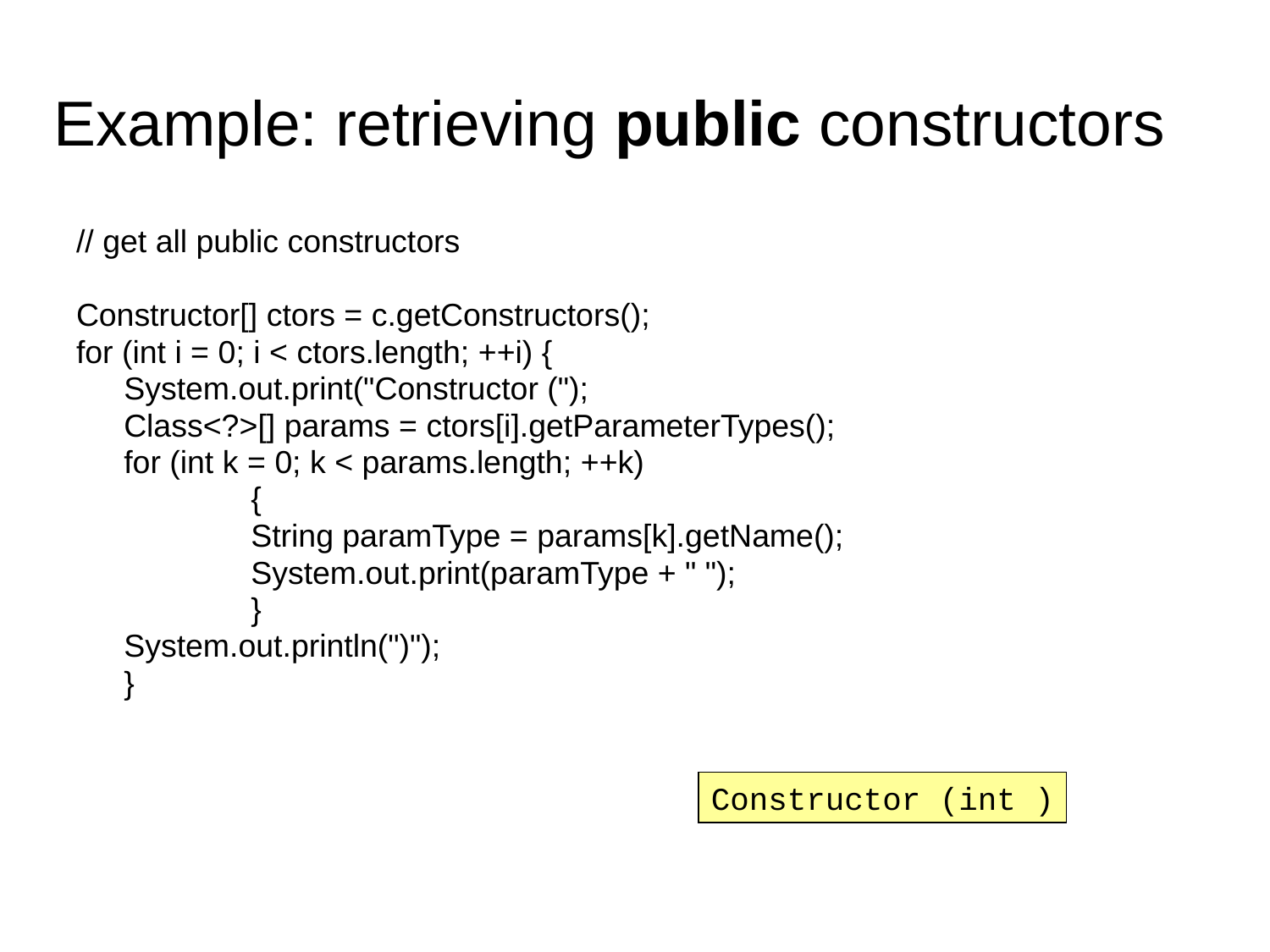

# Example: retrieving public constructors
// get all public constructors

Constructor[] ctors = c.getConstructors();
for (int i = 0; i < ctors.length; ++i) {
	System.out.print("Constructor (");
	Class<?>[] params = ctors[i].getParameterTypes();
	for (int k = 0; k < params.length; ++k)
		{
		String paramType = params[k].getName();
		System.out.print(paramType + " ");
		}
	System.out.println(")");
	}
Constructor (int )